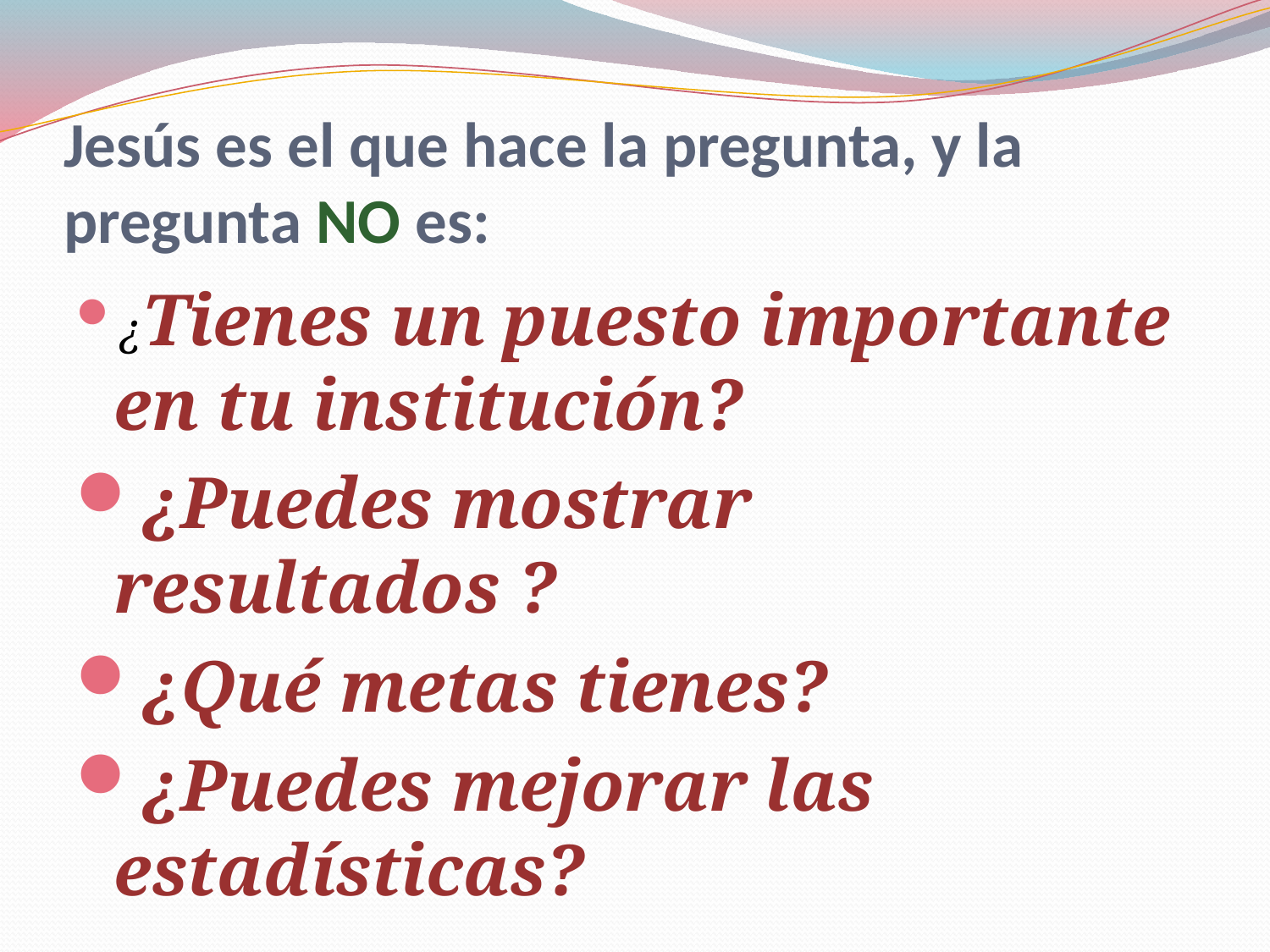

# Jesús es el que hace la pregunta, y la pregunta NO es:
¿Tienes un puesto importante en tu institución?
¿Puedes mostrar resultados ?
¿Qué metas tienes?
¿Puedes mejorar las estadísticas?